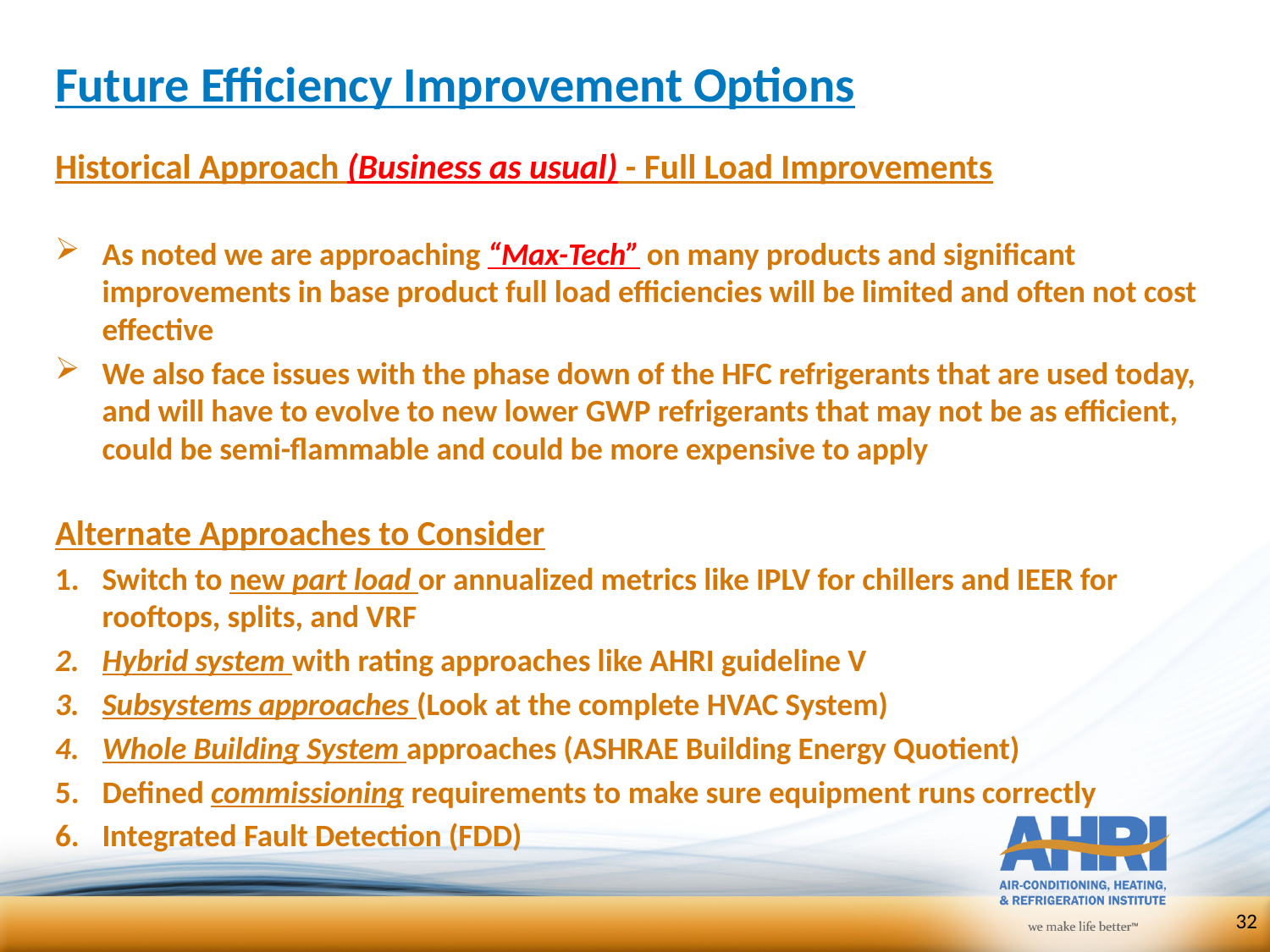

# Future Efficiency Improvement Options
Historical Approach (Business as usual) - Full Load Improvements
As noted we are approaching “Max-Tech” on many products and significant improvements in base product full load efficiencies will be limited and often not cost effective
We also face issues with the phase down of the HFC refrigerants that are used today, and will have to evolve to new lower GWP refrigerants that may not be as efficient, could be semi-flammable and could be more expensive to apply
Alternate Approaches to Consider
Switch to new part load or annualized metrics like IPLV for chillers and IEER for rooftops, splits, and VRF
Hybrid system with rating approaches like AHRI guideline V
Subsystems approaches (Look at the complete HVAC System)
Whole Building System approaches (ASHRAE Building Energy Quotient)
Defined commissioning requirements to make sure equipment runs correctly
Integrated Fault Detection (FDD)

32